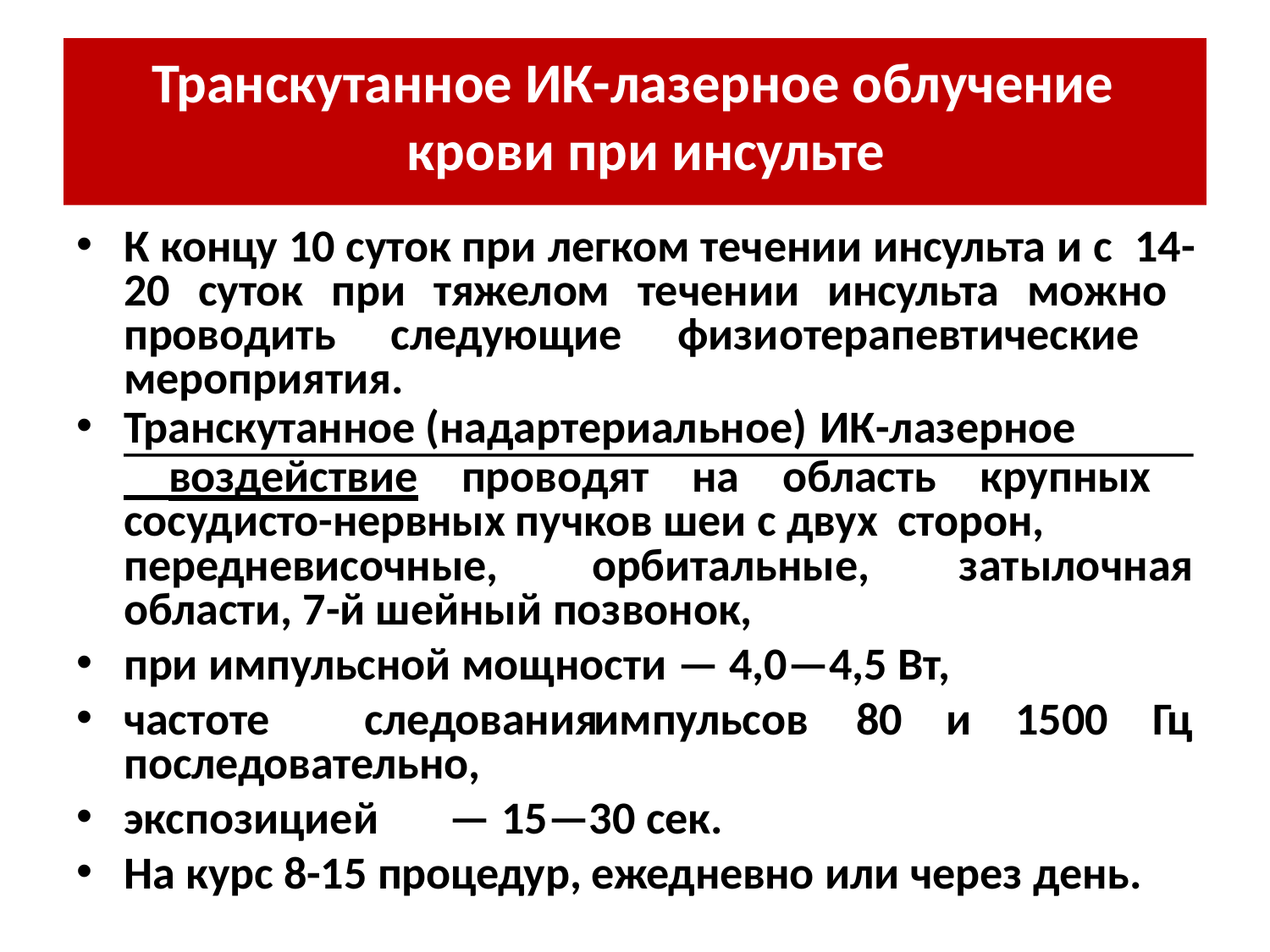

# Транскутанное ИК-лазерное облучение  крови при инсульте
К концу 10 суток при легком течении инсульта и с  14-20 суток при тяжелом течении инсульта можно  проводить следующие физиотерапевтические  мероприятия.
Транскутанное (надартериальное) ИК-лазерное
 воздействие проводят на область крупных  сосудисто-нервных пучков шеи с двух сторон,

передневисочные,	орбитальные,
затылочная
области, 7-й шейный позвонок,
при импульсной мощности — 4,0—4,5 Вт,
частоте	следования
импульсов	80	и	1500	Гц
последовательно,
экспозицией	— 15—30 сек.
На курс 8-15 процедур, ежедневно или через день.